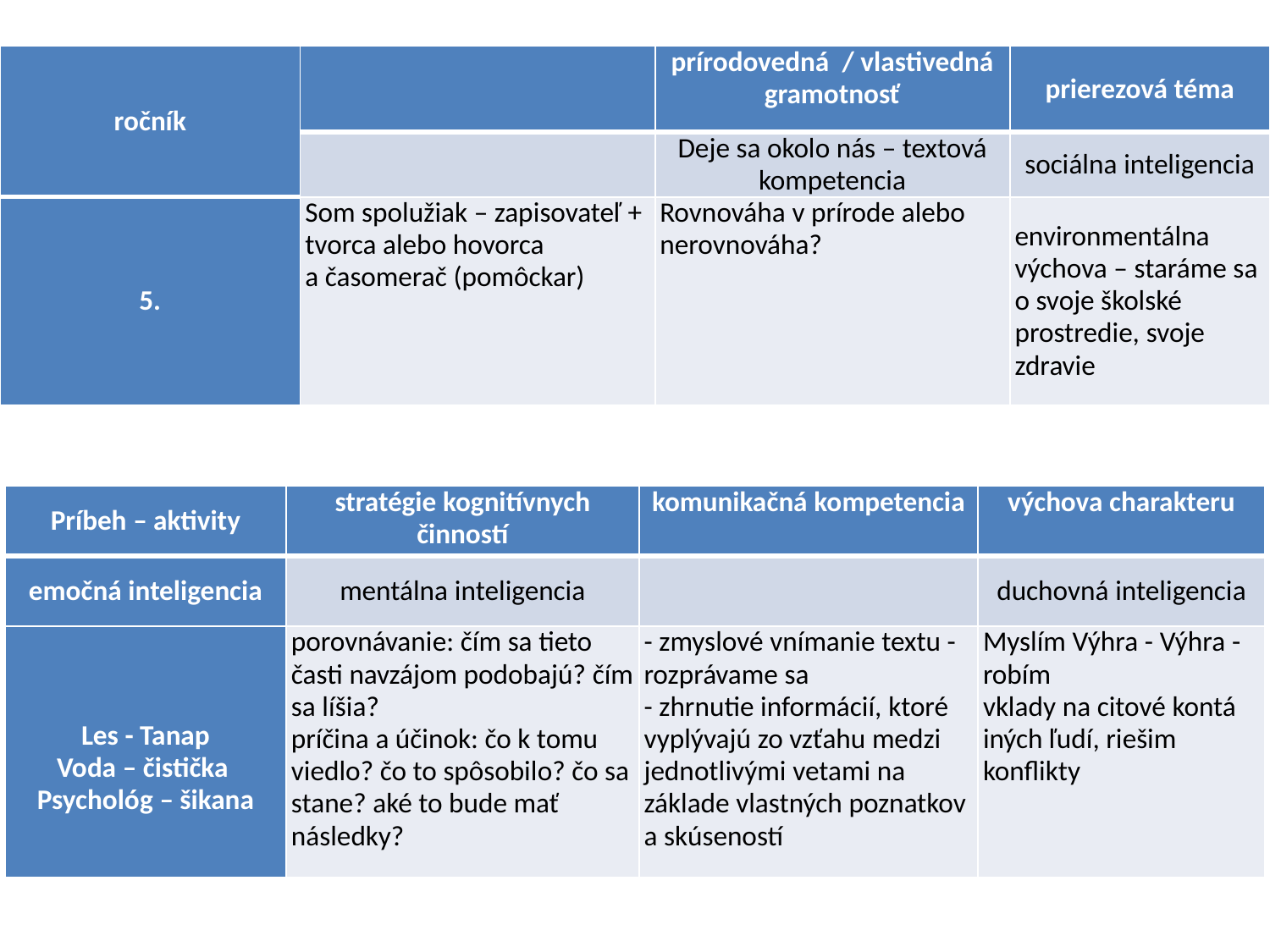

| ročník |  | prírodovedná / vlastivedná gramotnosť | prierezová téma |
| --- | --- | --- | --- |
|  |  | Deje sa okolo nás – textová kompetencia | sociálna inteligencia |
| 5. | Som spolužiak – zapisovateľ + tvorca alebo hovorca a časomerač (pomôckar) | Rovnováha v prírode alebo nerovnováha? | environmentálna výchova – staráme sa o svoje školské prostredie, svoje zdravie |
| Príbeh – aktivity | stratégie kognitívnych činností | komunikačná kompetencia | výchova charakteru |
| --- | --- | --- | --- |
| emočná inteligencia | mentálna inteligencia |  | duchovná inteligencia |
| Les - Tanap Voda – čistička Psychológ – šikana | porovnávanie: čím sa tieto časti navzájom podobajú? čím sa líšia? príčina a účinok: čo k tomu viedlo? čo to spôsobilo? čo sa stane? aké to bude mať následky? | - zmyslové vnímanie textu - rozprávame sa - zhrnutie informácií, ktoré vyplývajú zo vzťahu medzi jednotlivými vetami na základe vlastných poznatkov a skúseností | Myslím Výhra - Výhra - robím vklady na citové kontá iných ľudí, riešim konflikty |